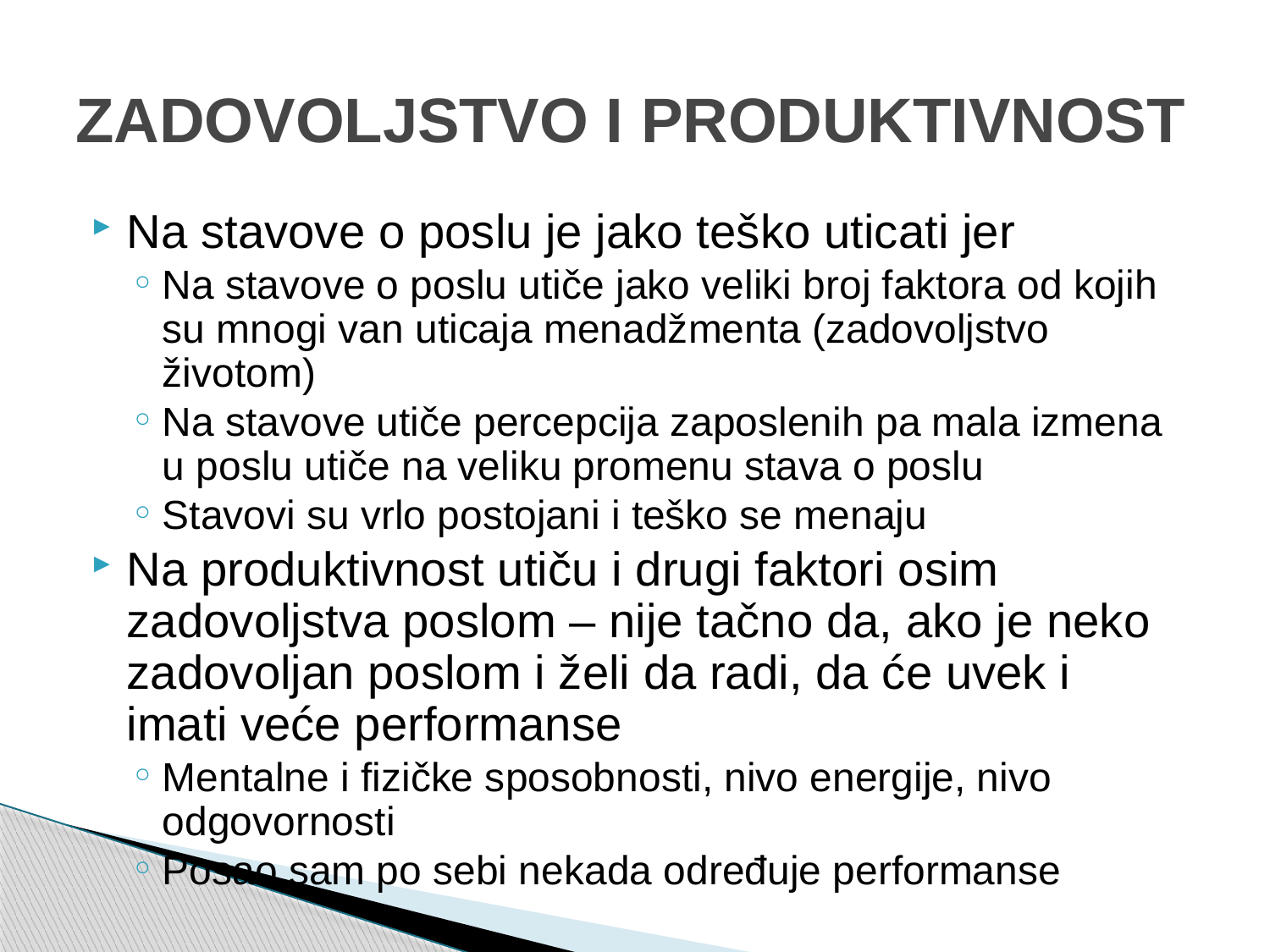

# ZADOVOLJSTVO I PRODUKTIVNOST
Na stavove o poslu je jako teško uticati jer
Na stavove o poslu utiče jako veliki broj faktora od kojih su mnogi van uticaja menadžmenta (zadovoljstvo životom)
Na stavove utiče percepcija zaposlenih pa mala izmena u poslu utiče na veliku promenu stava o poslu
Stavovi su vrlo postojani i teško se menaju
Na produktivnost utiču i drugi faktori osim zadovoljstva poslom – nije tačno da, ako je neko zadovoljan poslom i želi da radi, da će uvek i imati veće performanse
Mentalne i fizičke sposobnosti, nivo energije, nivo odgovornosti
Posao sam po sebi nekada određuje performanse